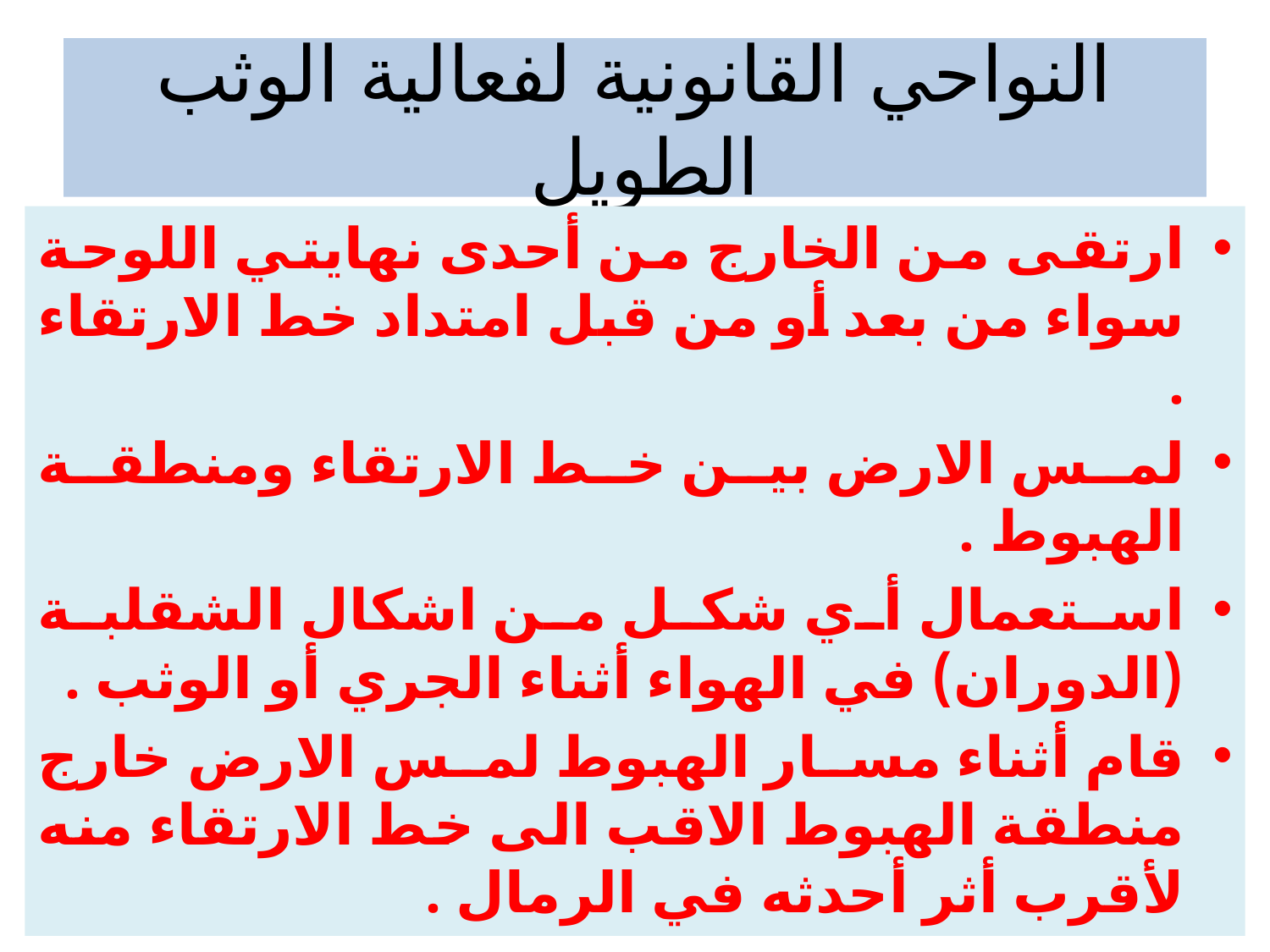

# النواحي القانونية لفعالية الوثب الطويل
ارتقى من الخارج من أحدى نهايتي اللوحة سواء من بعد أو من قبل امتداد خط الارتقاء .
لمس الارض بين خط الارتقاء ومنطقة الهبوط .
استعمال أي شكل من اشكال الشقلبة (الدوران) في الهواء أثناء الجري أو الوثب .
قام أثناء مسار الهبوط لمس الارض خارج منطقة الهبوط الاقب الى خط الارتقاء منه لأقرب أثر أحدثه في الرمال .